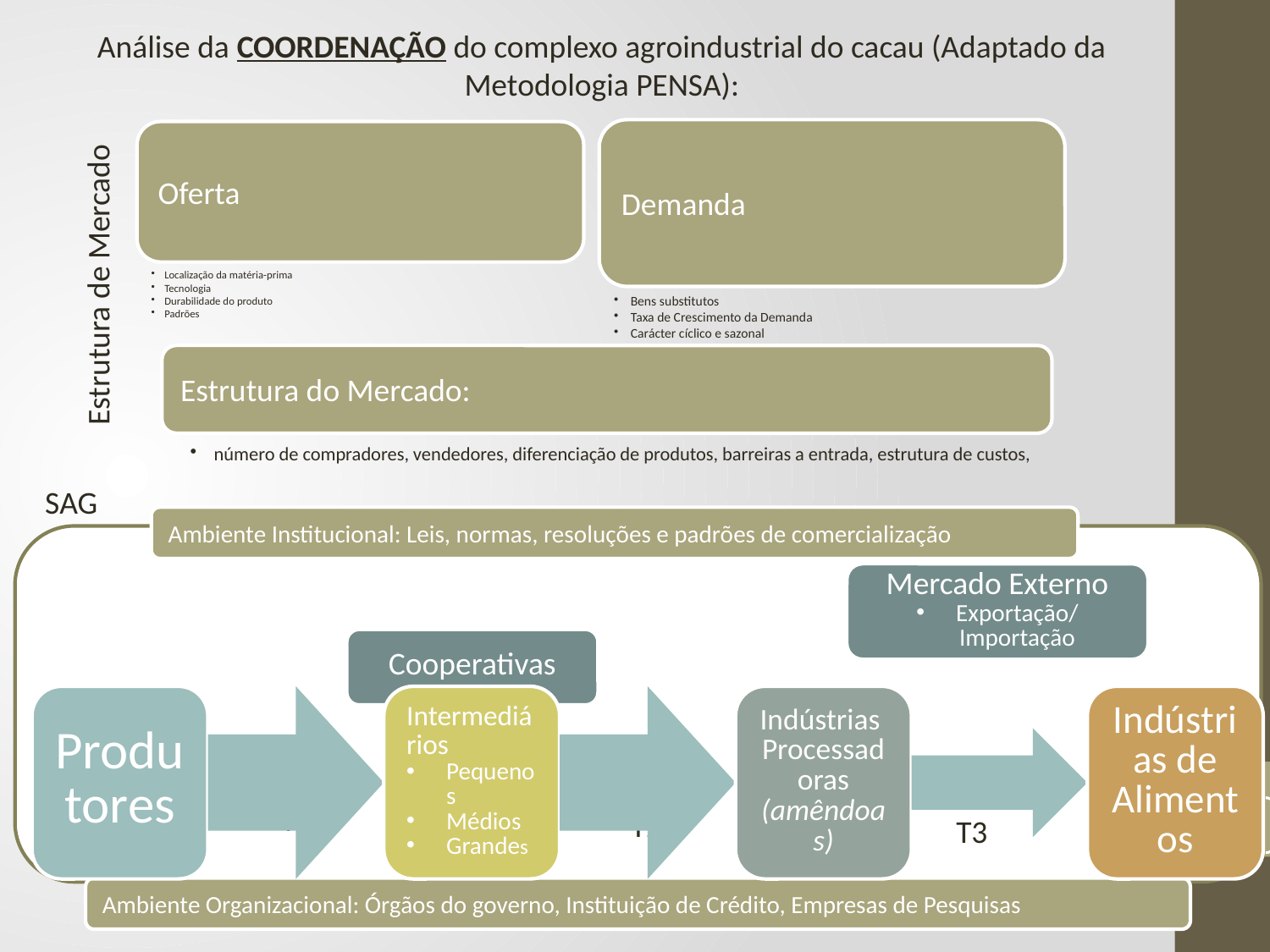

Análise da COORDENAÇÃO do complexo agroindustrial do cacau (Adaptado da Metodologia PENSA):
Demanda
Bens substitutos
Taxa de Crescimento da Demanda
Carácter cíclico e sazonal
Métodos de compra
Oferta
Localização da matéria-prima
Tecnologia
Durabilidade do produto
Padrões
Estrutura de Mercado
Estrutura do Mercado:
número de compradores, vendedores, diferenciação de produtos, barreiras a entrada, estrutura de custos,
SAG
Ambiente Institucional: Leis, normas, resoluções e padrões de comercialização

Mercado Externo
Exportação/Importação

Cooperativas

Intermediários
Indústrias  Processadoras (amêndoas)
Pequenos
Produtores
Grandes
Médios

36
T1
36
T2
T3
Ambiente Organizacional: Órgãos do governo, Instituição de Crédito, Empresas de Pesquisas